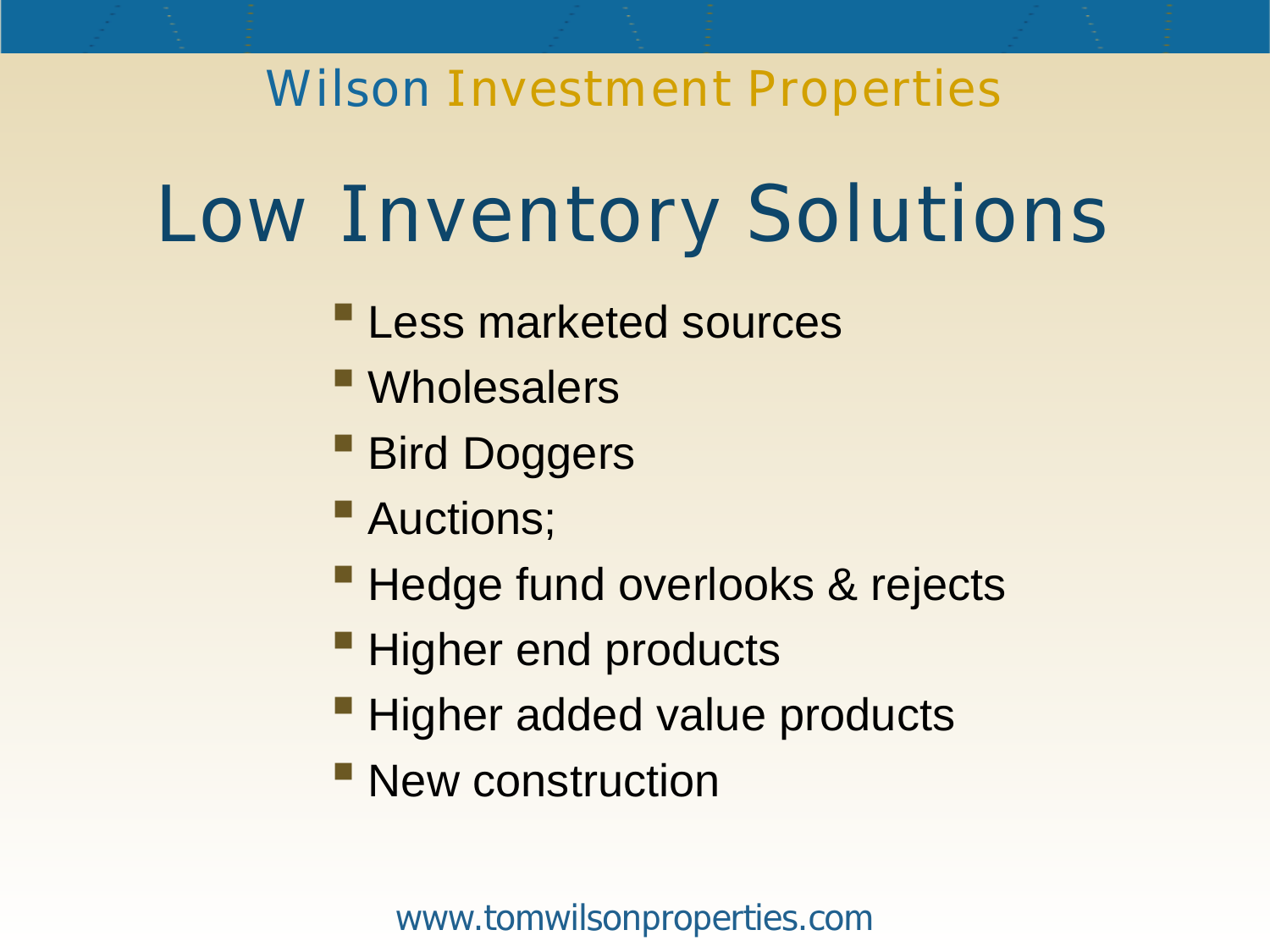

# Wilson Investment Properties
Low Inventory Solutions
Less marketed sources
Wholesalers
Bird Doggers
Auctions;
Hedge fund overlooks & rejects
Higher end products
Higher added value products
New construction

www.tomwilsonproperties.com